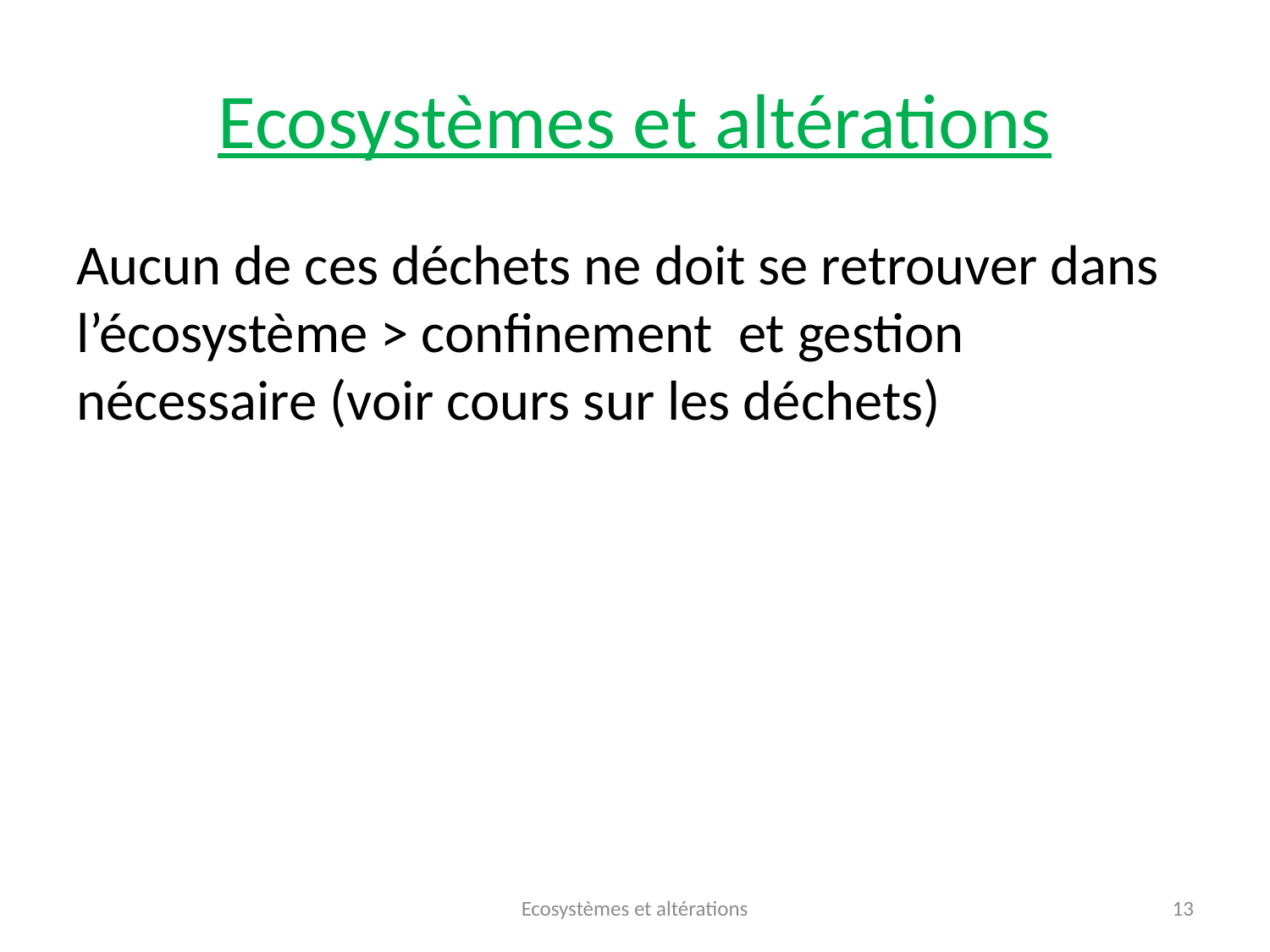

# Ecosystèmes et altérations
Aucun de ces déchets ne doit se retrouver dans l’écosystème > confinement  et gestion nécessaire (voir cours sur les déchets)
Ecosystèmes et altérations
13